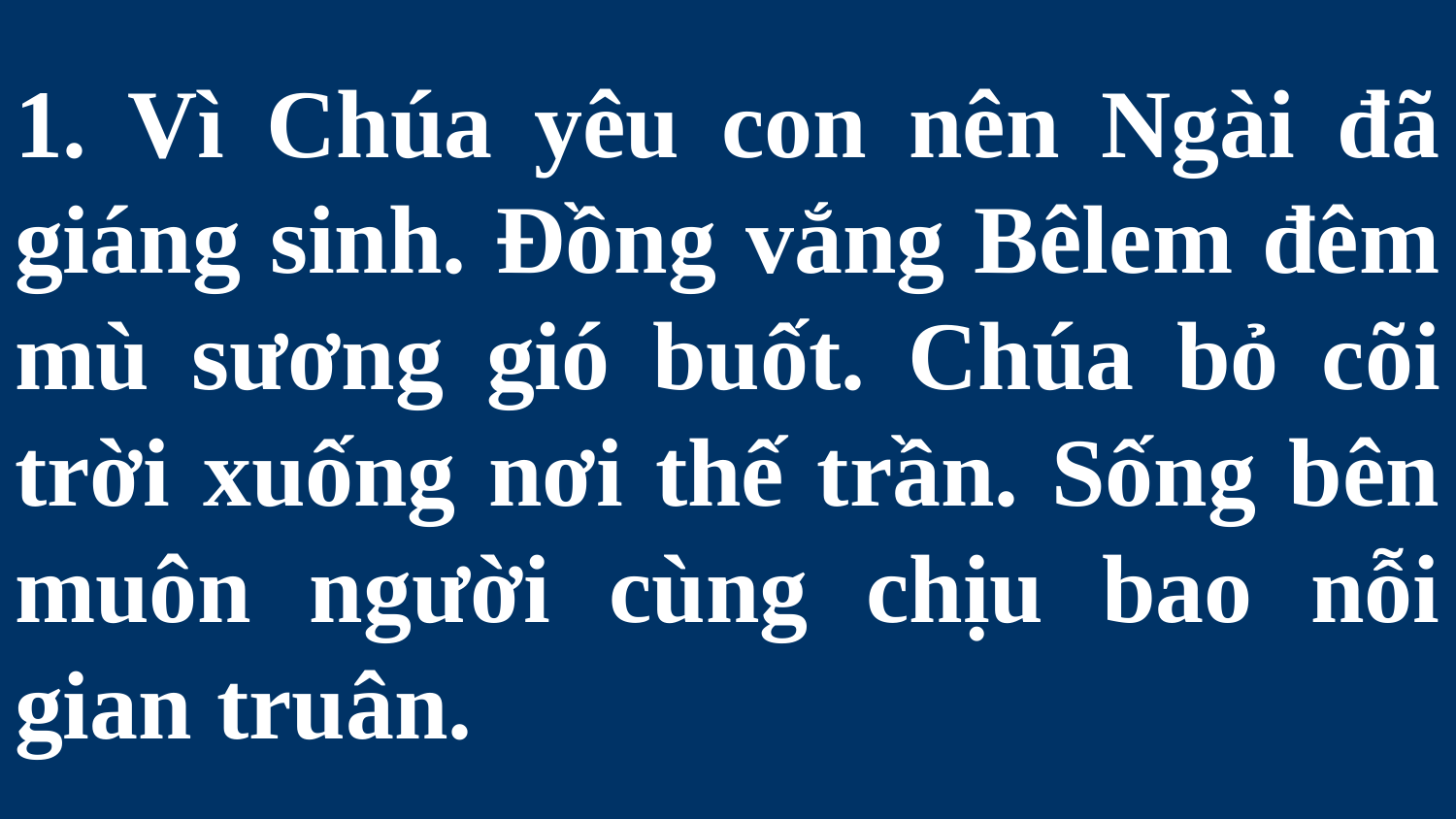

# 1. Vì Chúa yêu con nên Ngài đã giáng sinh. Đồng vắng Bêlem đêm mù sương gió buốt. Chúa bỏ cõi trời xuống nơi thế trần. Sống bên muôn người cùng chịu bao nỗi gian truân.